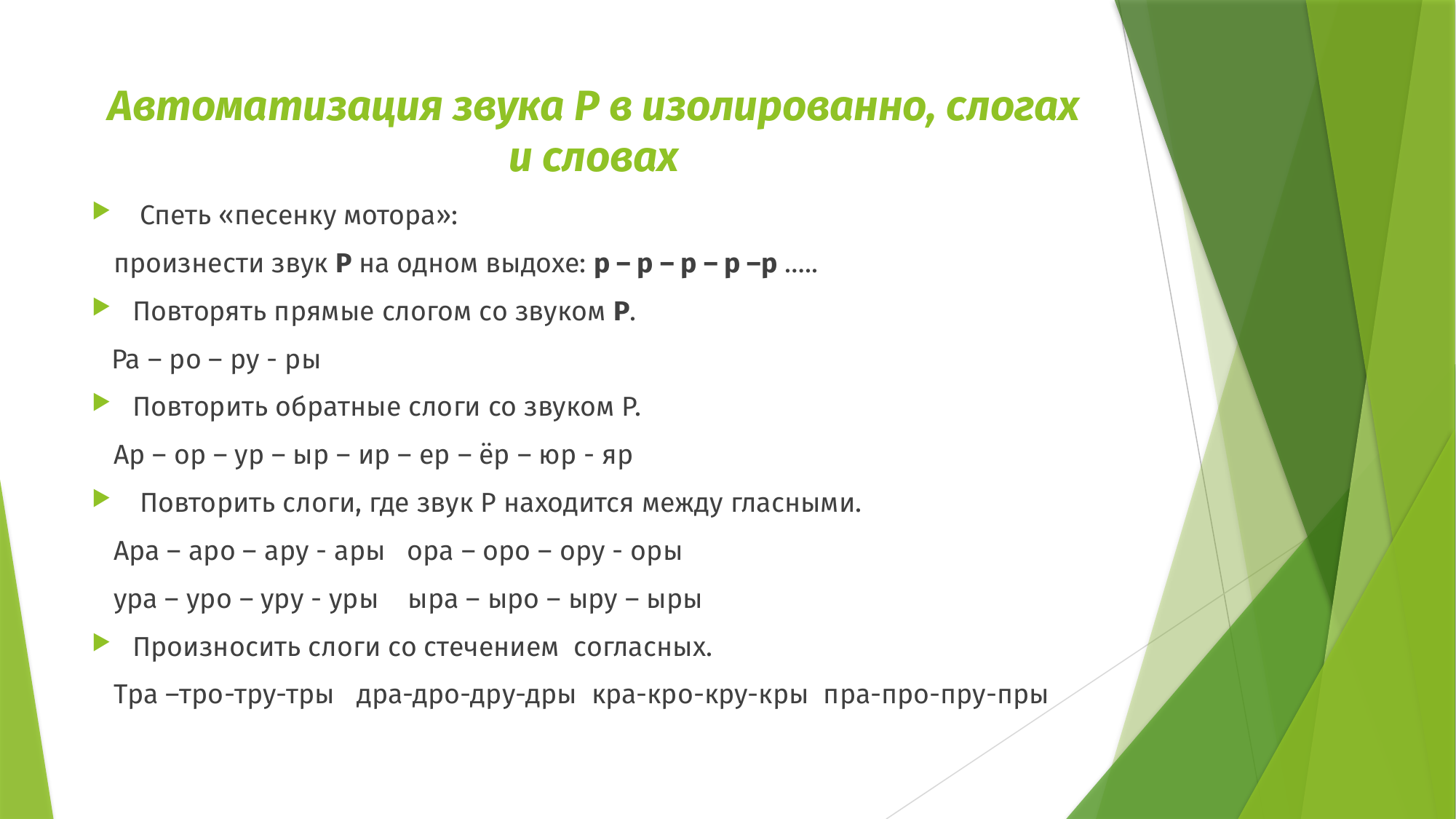

# Автоматизация звука Р в изолированно, слогах и словах
 Спеть «песенку мотора»:
   произнести звук Р на одном выдохе: р – р – р – р –р …..
Повторять прямые слогом со звуком Р.
   Ра – ро – ру - ры
Повторить обратные слоги со звуком Р.
   Ар – ор – ур – ыр – ир – ер – ёр – юр - яр
 Повторить слоги, где звук Р находится между гласными.
   Ара – аро – ару - ары   ора – оро – ору - оры
   ура – уро – уру - уры    ыра – ыро – ыру – ыры
Произносить слоги со стечением  согласных.
   Тра –тро-тру-тры   дра-дро-дру-дры  кра-кро-кру-кры  пра-про-пру-пры